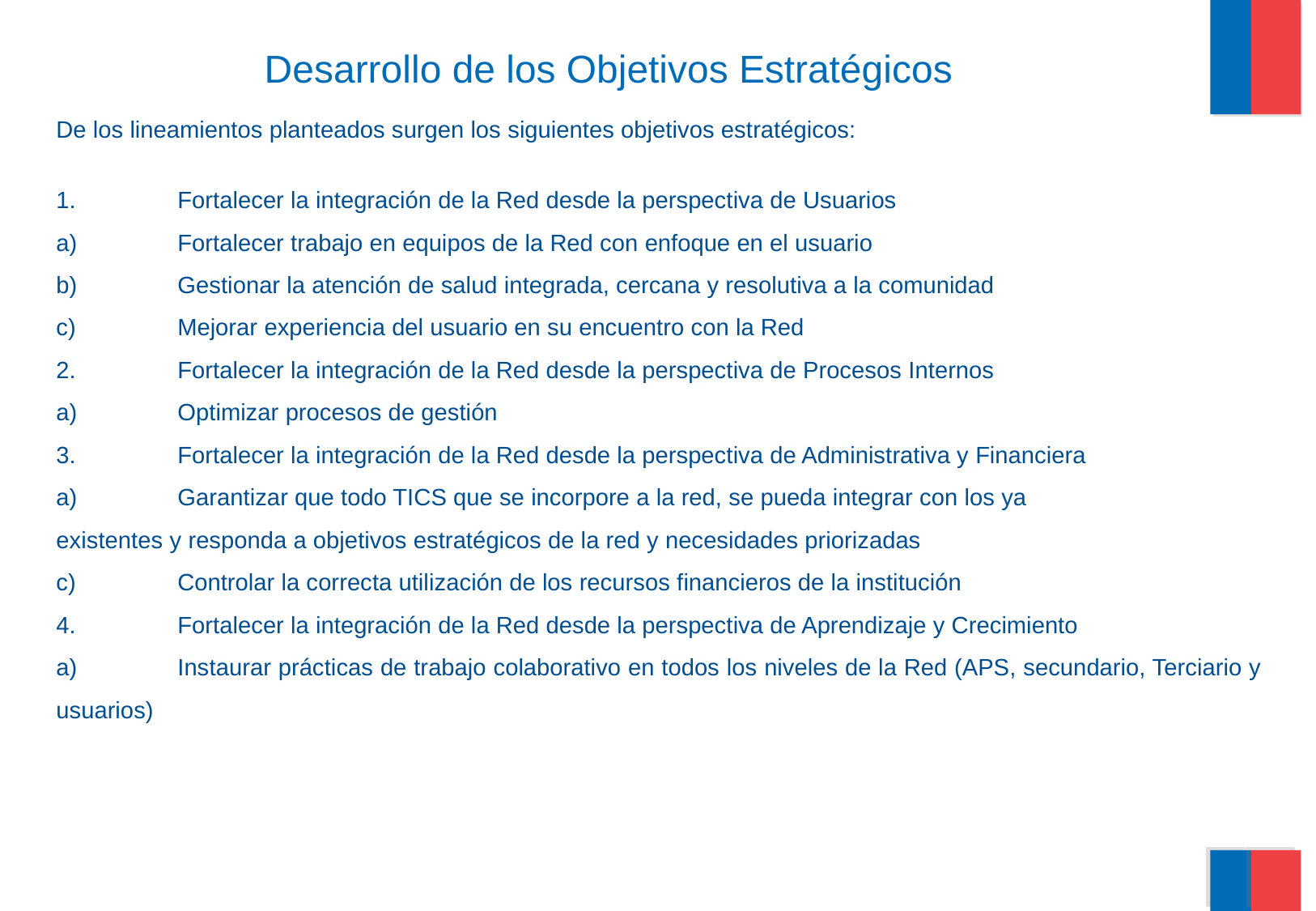

# Desarrollo de los Objetivos Estratégicos
De los lineamientos planteados surgen los siguientes objetivos estratégicos:

1.	Fortalecer la integración de la Red desde la perspectiva de Usuarios
a)	Fortalecer trabajo en equipos de la Red con enfoque en el usuario
b)	Gestionar la atención de salud integrada, cercana y resolutiva a la comunidad
c)	Mejorar experiencia del usuario en su encuentro con la Red
2.	Fortalecer la integración de la Red desde la perspectiva de Procesos Internos
a)	Optimizar procesos de gestión
3.	Fortalecer la integración de la Red desde la perspectiva de Administrativa y Financiera
a)	Garantizar que todo TICS que se incorpore a la red, se pueda integrar con los ya
existentes y responda a objetivos estratégicos de la red y necesidades priorizadas
c)	Controlar la correcta utilización de los recursos financieros de la institución
4.	Fortalecer la integración de la Red desde la perspectiva de Aprendizaje y Crecimiento
a)	Instaurar prácticas de trabajo colaborativo en todos los niveles de la Red (APS, secundario, Terciario y usuarios)